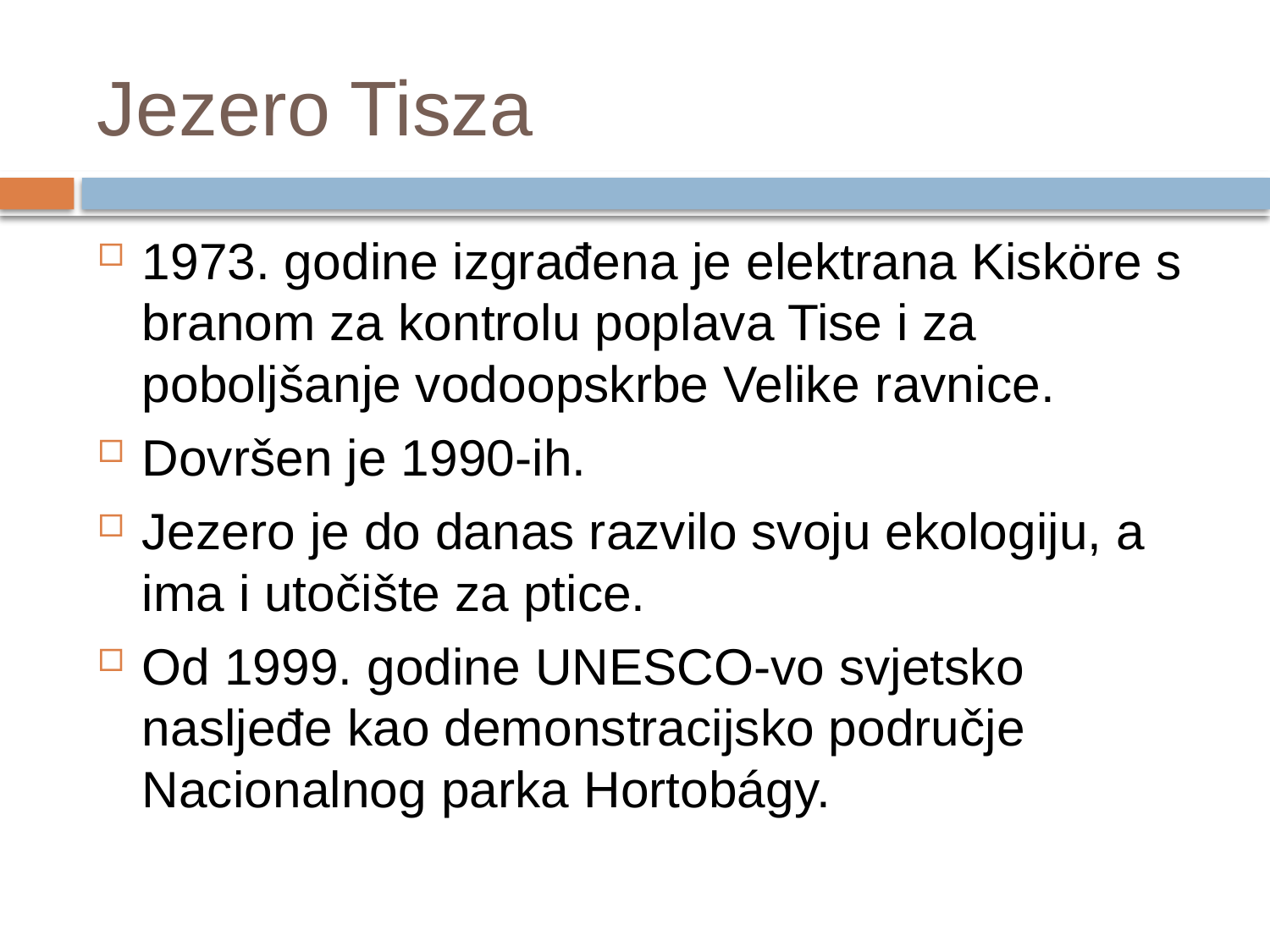

#
Jezero Tisza
1973. godine izgrađena je elektrana Kisköre s branom za kontrolu poplava Tise i za poboljšanje vodoopskrbe Velike ravnice.
Dovršen je 1990-ih.
Jezero je do danas razvilo svoju ekologiju, a ima i utočište za ptice.
Od 1999. godine UNESCO-vo svjetsko nasljeđe kao demonstracijsko područje Nacionalnog parka Hortobágy.